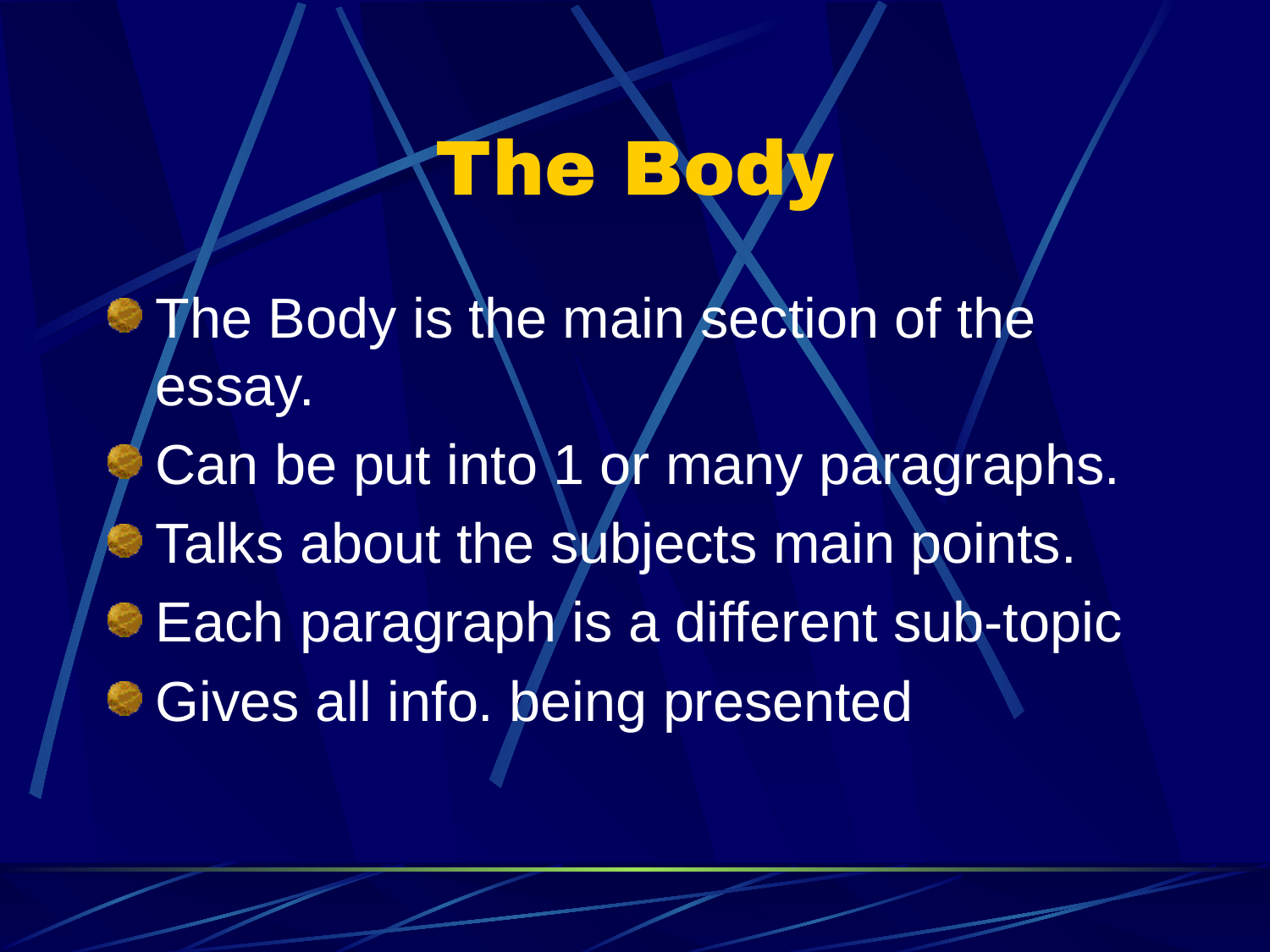

# The Body
The Body is the main section of the essay.
Can be put into 1 or many paragraphs.
Talks about the subjects main points.
Each paragraph is a different sub-topic
Gives all info. being presented